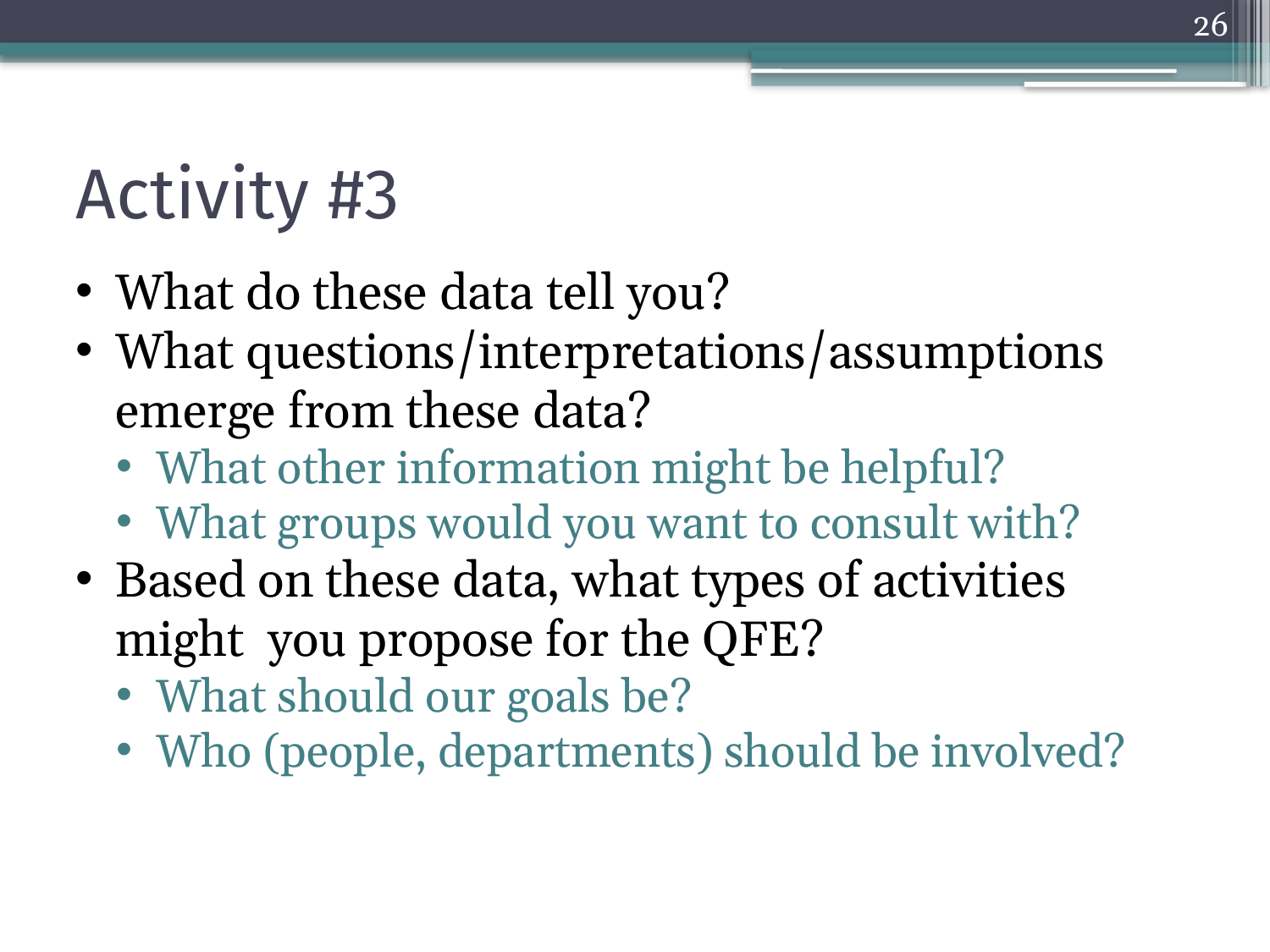

26
# Activity #3
What do these data tell you?
What questions/interpretations/assumptions emerge from these data?
What other information might be helpful?
What groups would you want to consult with?
Based on these data, what types of activities might  you propose for the QFE?
What should our goals be?
Who (people, departments) should be involved?